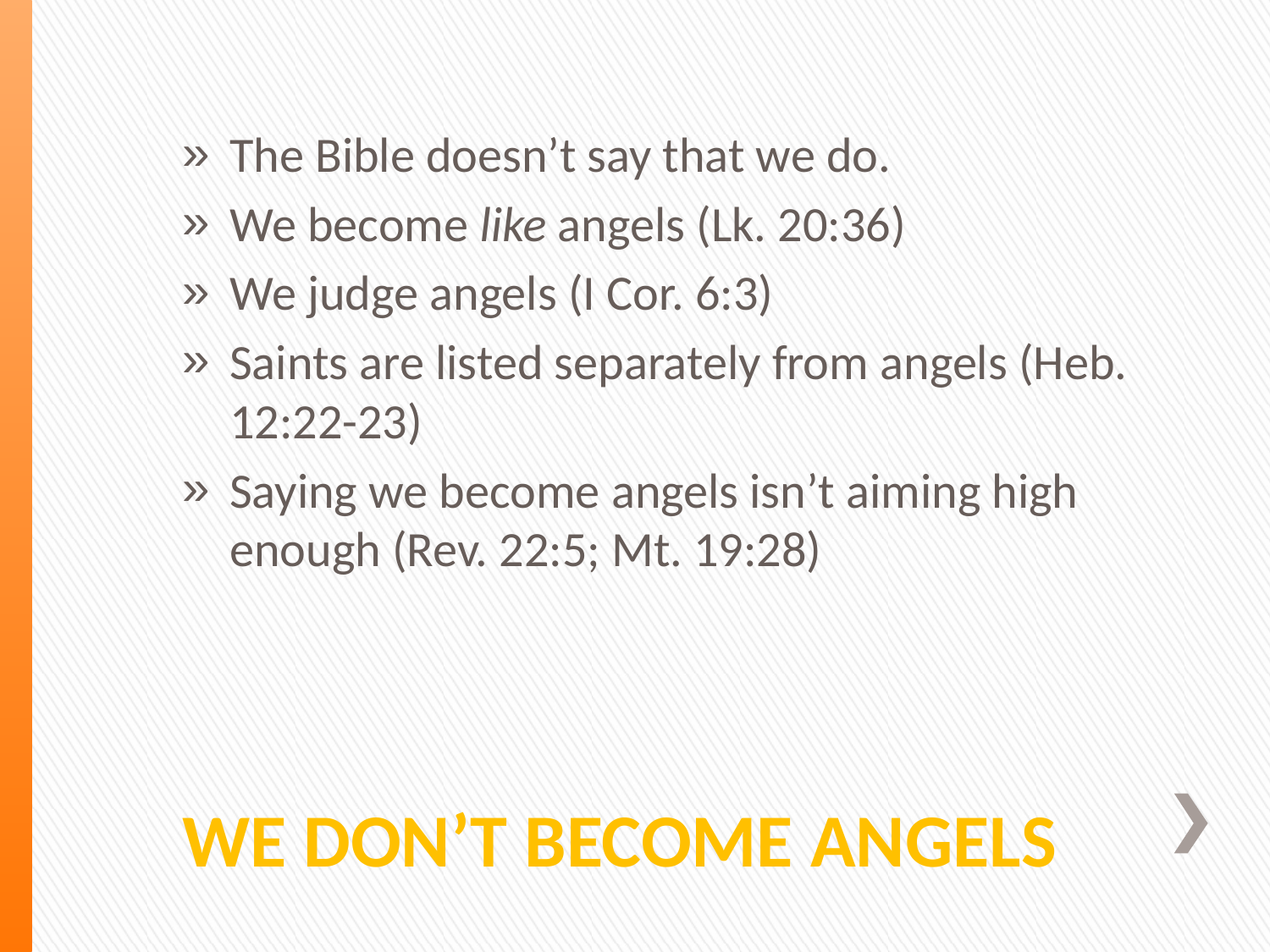

The Bible doesn’t say that we do.
We become like angels (Lk. 20:36)
We judge angels (I Cor. 6:3)
Saints are listed separately from angels (Heb. 12:22-23)
Saying we become angels isn’t aiming high enough (Rev. 22:5; Mt. 19:28)
# WE DON’T BECOME ANGELS